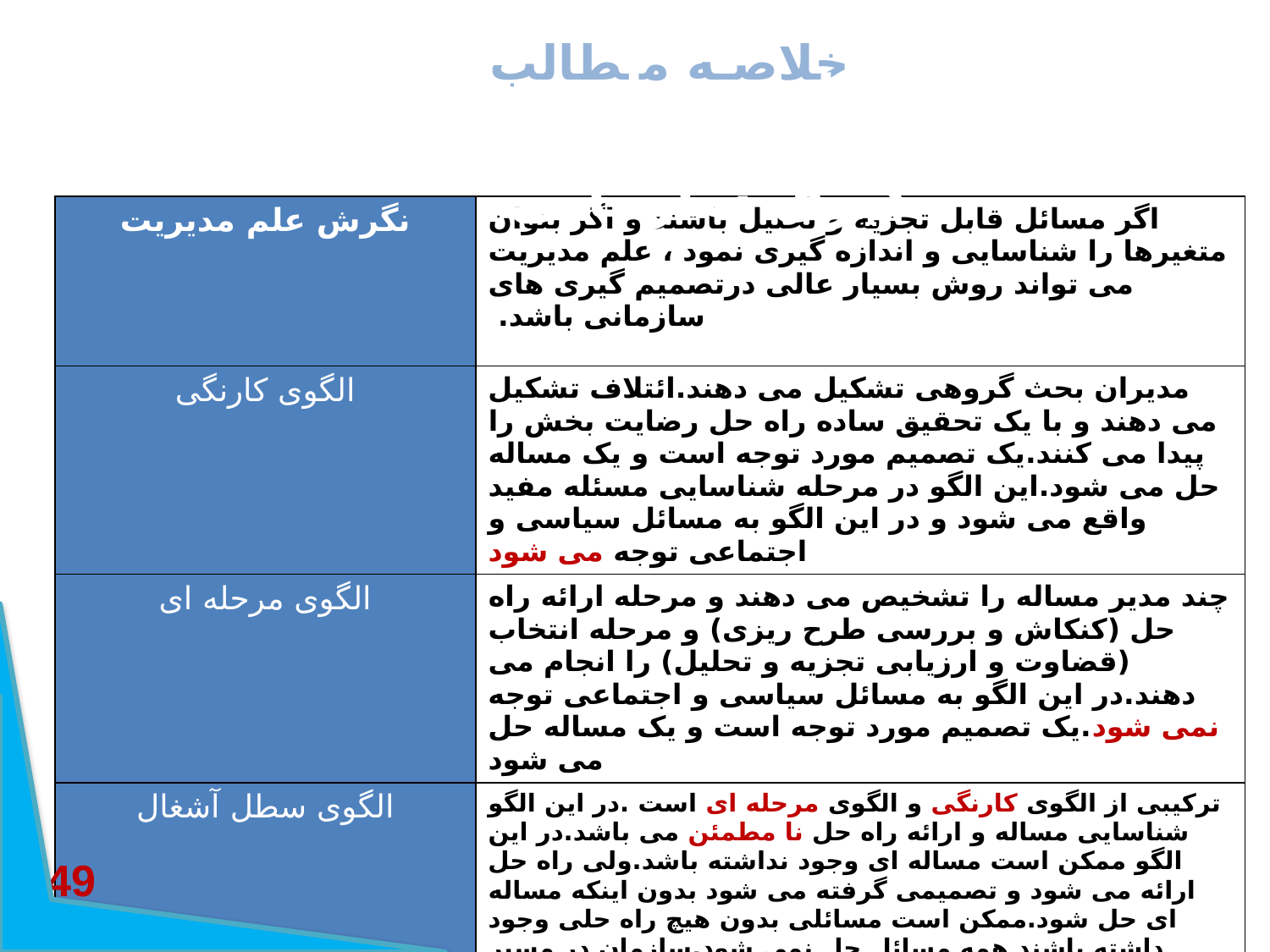

# خلاصـه مـطالب
الگوهای مختلف تصمیم گیری سازمانی
| نگرش علم مدیریت | اگر مسائل قابل تجزیه و تحلیل باشند و اگر بتوان متغیرها را شناسایی و اندازه گیری نمود ، علم مدیریت می تواند روش بسیار عالی درتصمیم گیری های سازمانی باشد. |
| --- | --- |
| الگوی کارنگی | مدیران بحث گروهی تشکیل می دهند.ائتلاف تشکیل می دهند و با یک تحقیق ساده راه حل رضایت بخش را پیدا می کنند.یک تصمیم مورد توجه است و یک مساله حل می شود.این الگو در مرحله شناسایی مسئله مفید واقع می شود و در این الگو به مسائل سیاسی و اجتماعی توجه می شود |
| الگوی مرحله ای | چند مدیر مساله را تشخیص می دهند و مرحله ارائه راه حل (کنکاش و بررسی طرح ریزی) و مرحله انتخاب (قضاوت و ارزیابی تجزیه و تحلیل) را انجام می دهند.در این الگو به مسائل سیاسی و اجتماعی توجه نمی شود.یک تصمیم مورد توجه است و یک مساله حل می شود |
| الگوی سطل آشغال | ترکیبی از الگوی کارنگی و الگوی مرحله ای است .در این الگو شناسایی مساله و ارائه راه حل نا مطمئن می باشد.در این الگو ممکن است مساله ای وجود نداشته باشد.ولی راه حل ارائه می شود و تصمیمی گرفته می شود بدون اینکه مساله ای حل شود.ممکن است مسائلی بدون هیچ راه حلی وجود داشته باشند همه مسائل حل نمی شود.سازمان در مسیر کاهش دادن به مسائل گام بر می دارد |

49